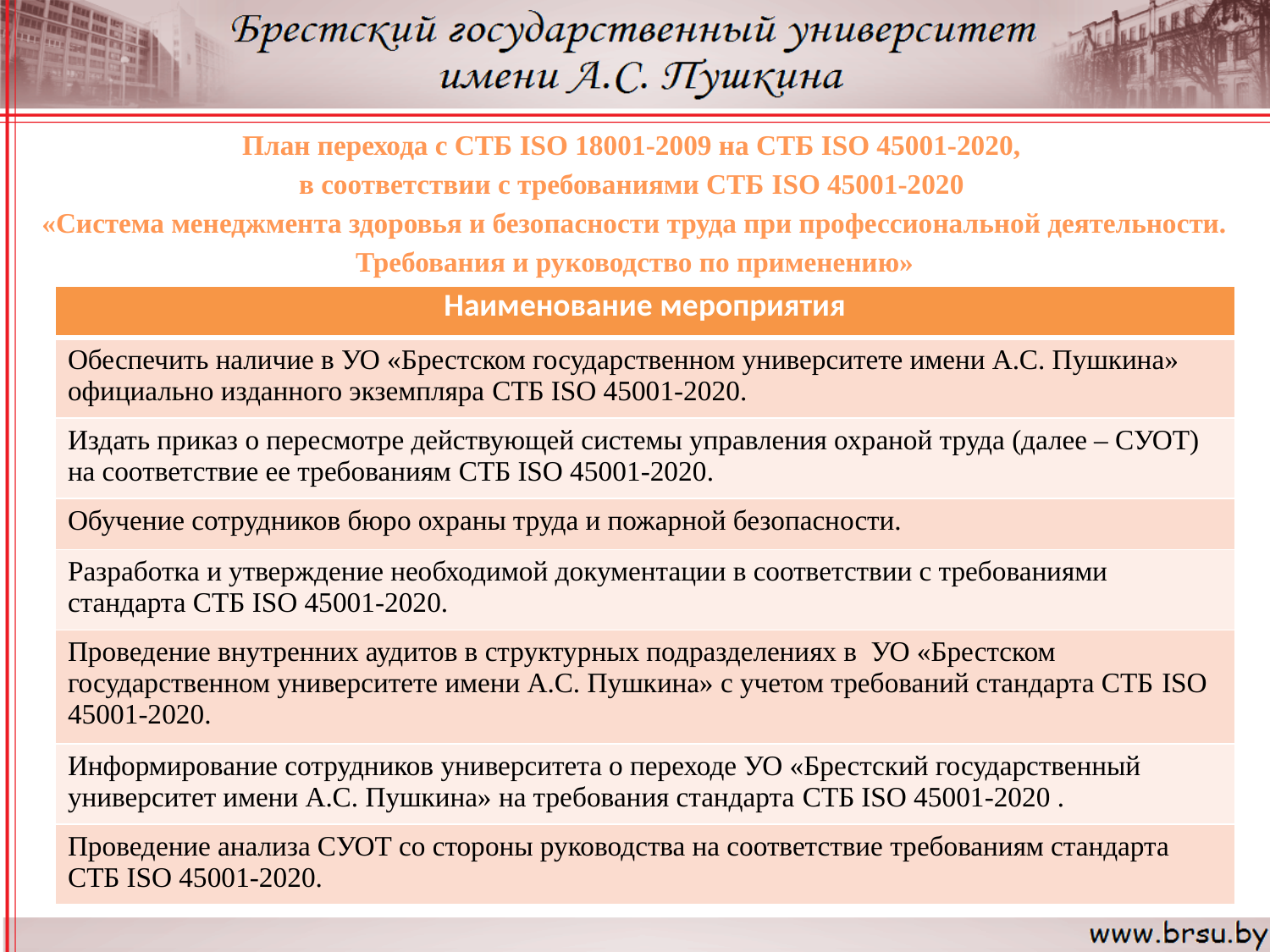

План перехода с СТБ ISO 18001-2009 на СТБ ISO 45001-2020,
в соответствии с требованиями СТБ ISO 45001-2020
 «Система менеджмента здоровья и безопасности труда при профессиональной деятельности.
Требования и руководство по применению»
| Наименование мероприятия |
| --- |
| Обеспечить наличие в УО «Брестском государственном университете имени А.С. Пушкина» официально изданного экземпляра СТБ ISO 45001-2020. |
| Издать приказ о пересмотре действующей системы управления охраной труда (далее – СУОТ) на соответствие ее требованиям СТБ ISO 45001-2020. |
| Обучение сотрудников бюро охраны труда и пожарной безопасности. |
| Разработка и утверждение необходимой документации в соответствии с требованиями стандарта СТБ ISO 45001-2020. |
| Проведение внутренних аудитов в структурных подразделениях в УО «Брестском государственном университете имени А.С. Пушкина» с учетом требований стандарта СТБ ISO 45001-2020. |
| Информирование сотрудников университета о переходе УО «Брестский государственный университет имени А.С. Пушкина» на требования стандарта СТБ ISO 45001-2020 . |
| Проведение анализа СУОТ со стороны руководства на соответствие требованиям стандарта СТБ ISO 45001-2020. |